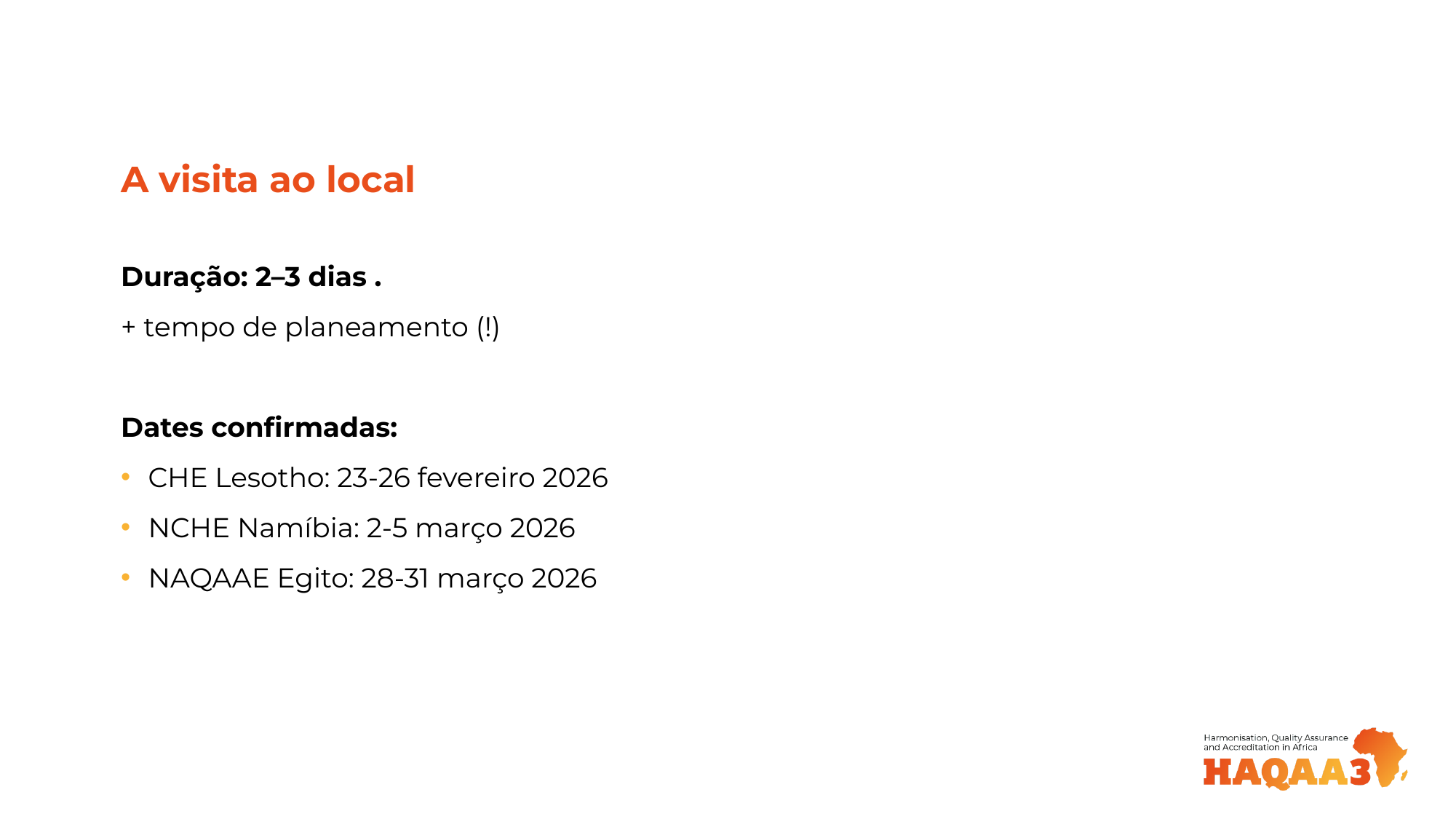

# A visita ao local
Duração: 2–3 dias .
+ tempo de planeamento (!)

Dates confirmadas:
CHE Lesotho: 23-26 fevereiro 2026
NCHE Namíbia: 2-5 março 2026
NAQAAE Egito: 28-31 março 2026